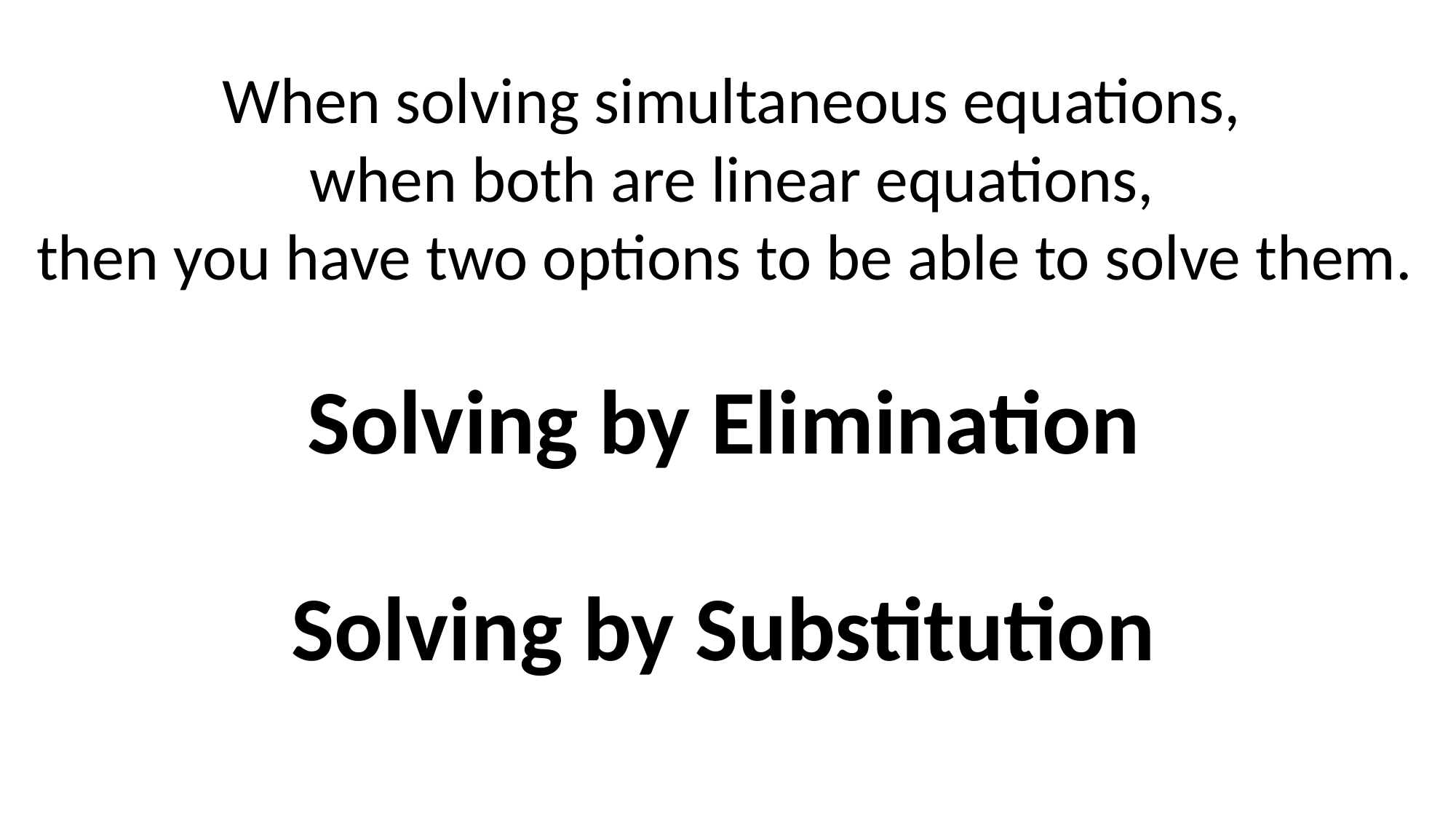

When solving simultaneous equations,
 when both are linear equations,
then you have two options to be able to solve them.
Solving by Elimination
Solving by Substitution